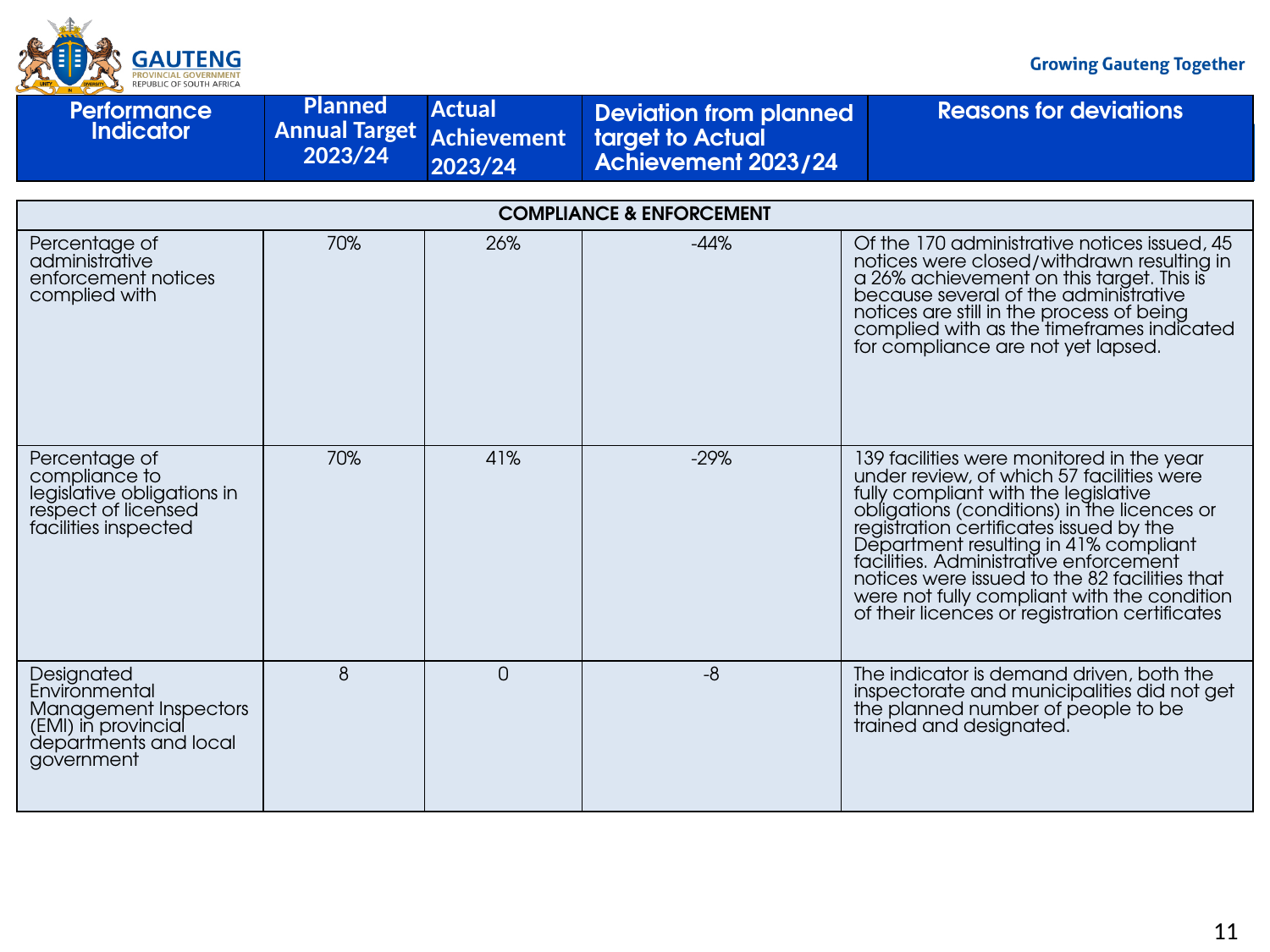

| Performance Indicator | Planned Annual Target 2023/24 | Actual Achievement 2023/24 | Deviation from planned target to Actual Achievement 2023/24 | Reasons for deviations |
| --- | --- | --- | --- | --- |
#
| COMPLIANCE & ENFORCEMENT |  |  |  |  |
| --- | --- | --- | --- | --- |
| Percentage of administrative enforcement notices complied with | 70% | 26% | -44% | Of the 170 administrative notices issued, 45 notices were closed/withdrawn resulting in a 26% achievement on this target. This is because several of the administrative notices are still in the process of being complied with as the timeframes indicated for compliance are not yet lapsed. |
| Percentage of compliance to legislative obligations in respect of licensed facilities inspected | 70% | 41% | -29% | 139 facilities were monitored in the year under review, of which 57 facilities were fully compliant with the legislative obligations (conditions) in the licences or registration certificates issued by the Department resulting in 41% compliant facilities. Administrative enforcement notices were issued to the 82 facilities that were not fully compliant with the condition of their licences or registration certificates |
| Designated Environmental Management Inspectors (EMI) in provincial departments and local government | 8 | 0 | -8 | The indicator is demand driven, both the inspectorate and municipalities did not get the planned number of people to be trained and designated. |
11